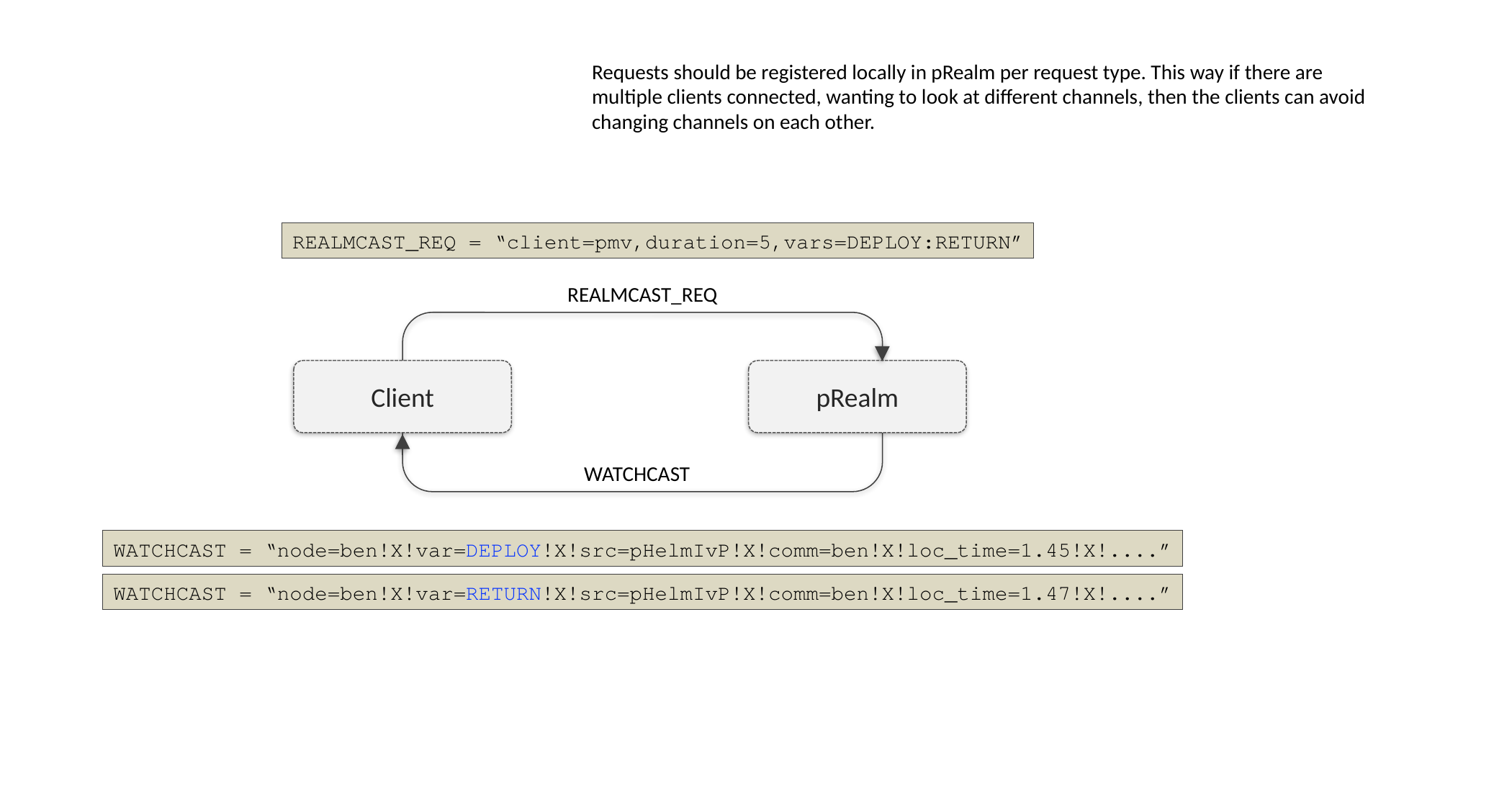

Requests should be registered locally in pRealm per request type. This way if there are multiple clients connected, wanting to look at different channels, then the clients can avoid changing channels on each other.
REALMCAST_REQ = “client=pmv,duration=5,vars=DEPLOY:RETURN”
REALMCAST_REQ

Client
pRealm
WATCHCAST
WATCHCAST = “node=ben!X!var=DEPLOY!X!src=pHelmIvP!X!comm=ben!X!loc_time=1.45!X!....”
WATCHCAST = “node=ben!X!var=RETURN!X!src=pHelmIvP!X!comm=ben!X!loc_time=1.47!X!....”